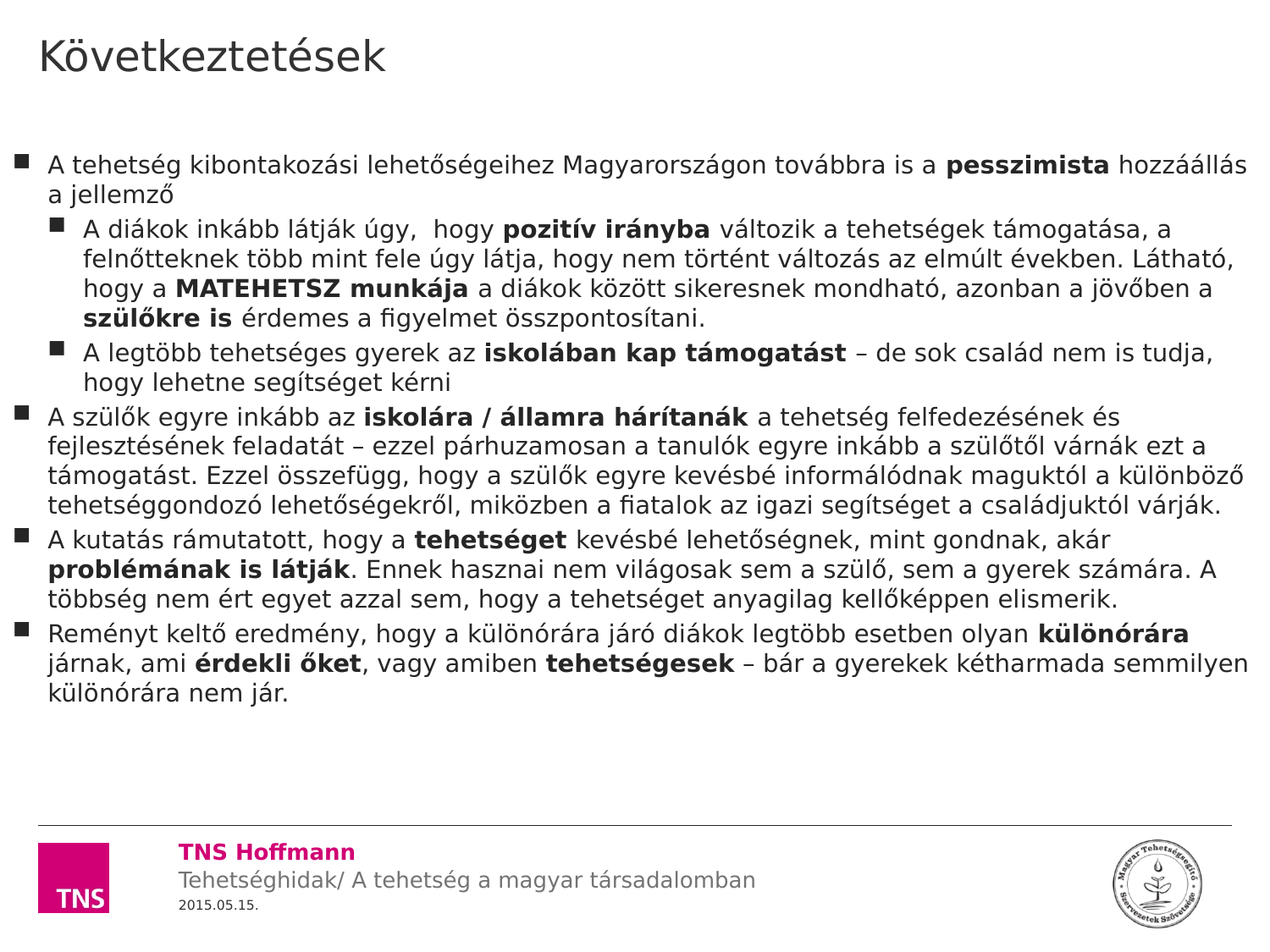

# Következtetések
A tehetség kibontakozási lehetőségeihez Magyarországon továbbra is a pesszimista hozzáállás a jellemző
A diákok inkább látják úgy,  hogy pozitív irányba változik a tehetségek támogatása, a felnőtteknek több mint fele úgy látja, hogy nem történt változás az elmúlt években. Látható, hogy a MATEHETSZ munkája a diákok között sikeresnek mondható, azonban a jövőben a szülőkre is érdemes a figyelmet összpontosítani.
A legtöbb tehetséges gyerek az iskolában kap támogatást – de sok család nem is tudja, hogy lehetne segítséget kérni
A szülők egyre inkább az iskolára / államra hárítanák a tehetség felfedezésének és fejlesztésének feladatát – ezzel párhuzamosan a tanulók egyre inkább a szülőtől várnák ezt a támogatást. Ezzel összefügg, hogy a szülők egyre kevésbé informálódnak maguktól a különböző tehetséggondozó lehetőségekről, miközben a fiatalok az igazi segítséget a családjuktól várják.
A kutatás rámutatott, hogy a tehetséget kevésbé lehetőségnek, mint gondnak, akár problémának is látják. Ennek hasznai nem világosak sem a szülő, sem a gyerek számára. A többség nem ért egyet azzal sem, hogy a tehetséget anyagilag kellőképpen elismerik.
Reményt keltő eredmény, hogy a különórára járó diákok legtöbb esetben olyan különórára járnak, ami érdekli őket, vagy amiben tehetségesek – bár a gyerekek kétharmada semmilyen különórára nem jár.